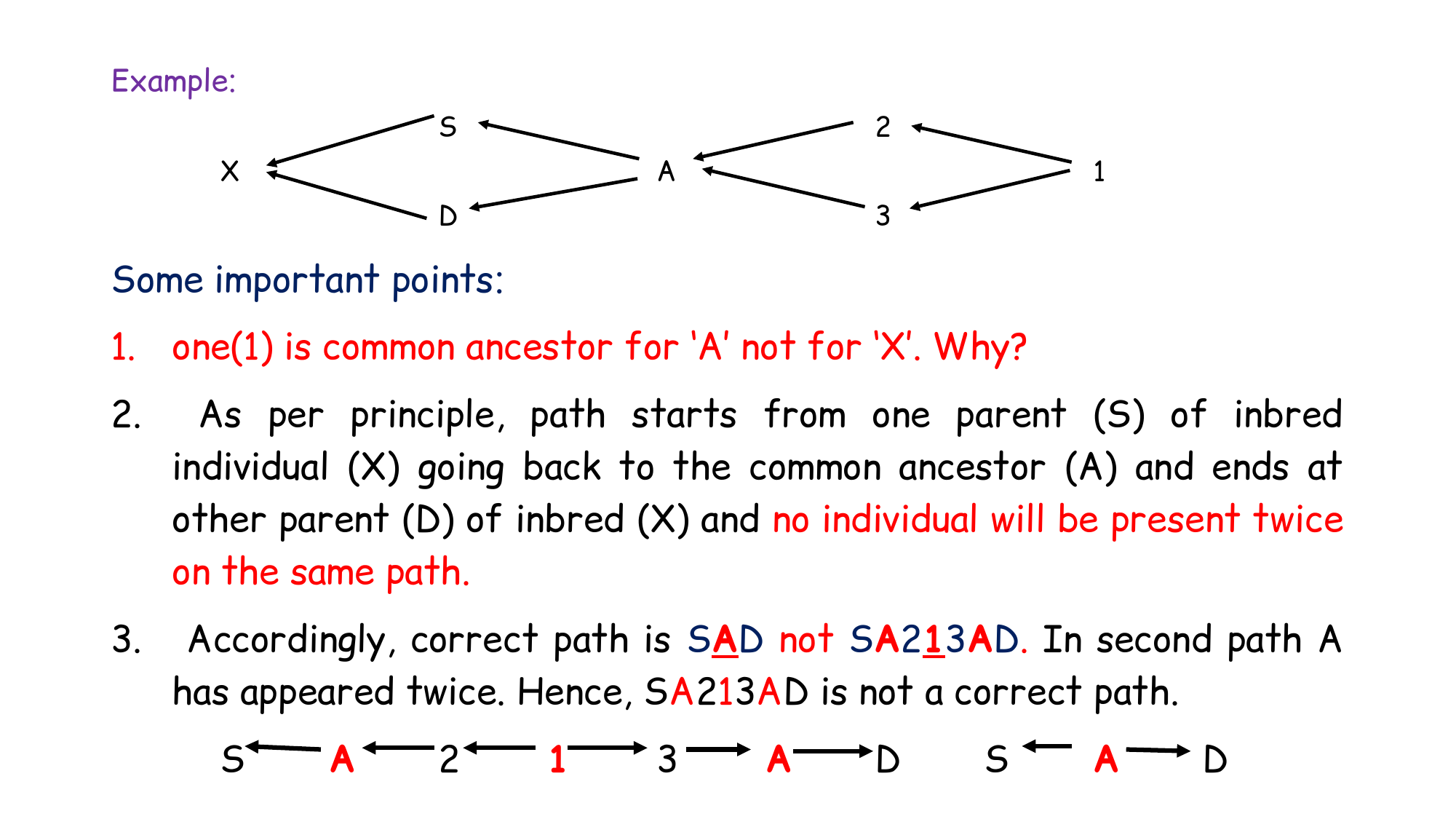

Example:
			S				2
	X				A				1
			D				3
Some important points:
one(1) is common ancestor for ‘A’ not for ‘X’. Why?
 As per principle, path starts from one parent (S) of inbred individual (X) going back to the common ancestor (A) and ends at other parent (D) of inbred (X) and no individual will be present twice on the same path.
 Accordingly, correct path is SAD not SA213AD. In second path A has appeared twice. Hence, SA213AD is not a correct path.
	S	A	2	1	3	A	D	S	A	D